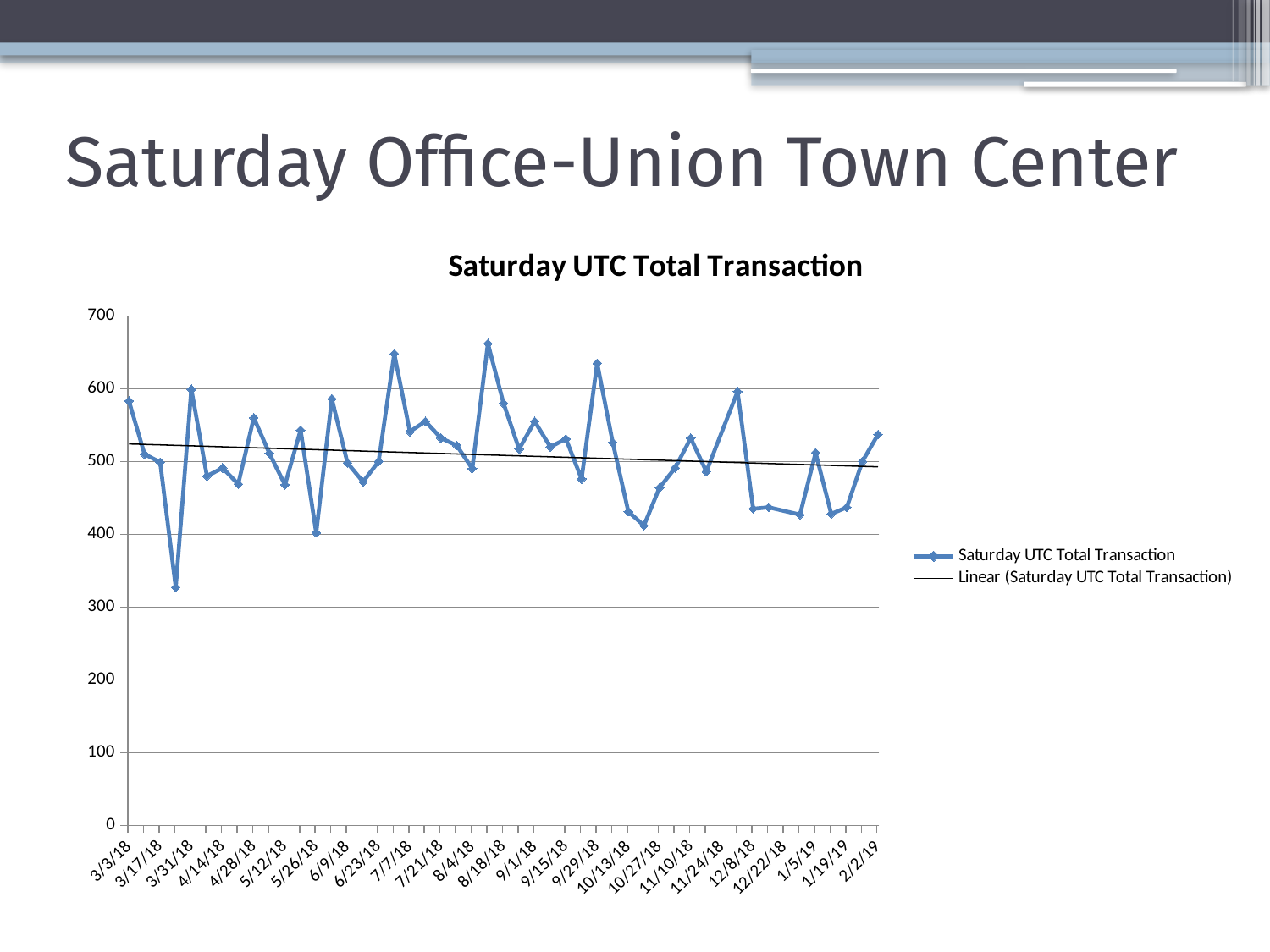

# Saturday Office-Union Town Center

### Chart:

| Category | Saturday UTC Total Transaction |
|---|---|
| 43162 | 583.0 |
| 43169 | 510.0 |
| 43176 | 499.0 |
| 43183 | 327.0 |
| 43190 | 599.0 |
| 43197 | 480.0 |
| 43204 | 491.0 |
| 43211 | 469.0 |
| 43218 | 560.0 |
| 43225 | 511.0 |
| 43232 | 468.0 |
| 43239 | 543.0 |
| 43246 | 402.0 |
| 43253 | 586.0 |
| 43260 | 498.0 |
| 43267 | 472.0 |
| 43274 | 500.0 |
| 43281 | 648.0 |
| 43288 | 541.0 |
| 43295 | 555.0 |
| 43302 | 532.0 |
| 43309 | 522.0 |
| 43316 | 490.0 |
| 43323 | 662.0 |
| 43330 | 580.0 |
| 43337 | 517.0 |
| 43344 | 555.0 |
| 43351 | 520.0 |
| 43358 | 531.0 |
| 43365 | 476.0 |
| 43372 | 635.0 |
| 43379 | 526.0 |
| 43386 | 431.0 |
| 43393 | 412.0 |
| 43400 | 464.0 |
| 43407 | 491.0 |
| 43414 | 532.0 |
| 43421 | 486.0 |
| 43435 | 596.0 |
| 43442 | 435.0 |
| 43449 | 437.0 |
| 43463 | 427.0 |
| 43470 | 512.0 |
| 43477 | 428.0 |
| 43484 | 437.0 |
| 43491 | 500.0 |
| 43498 | 537.0 |